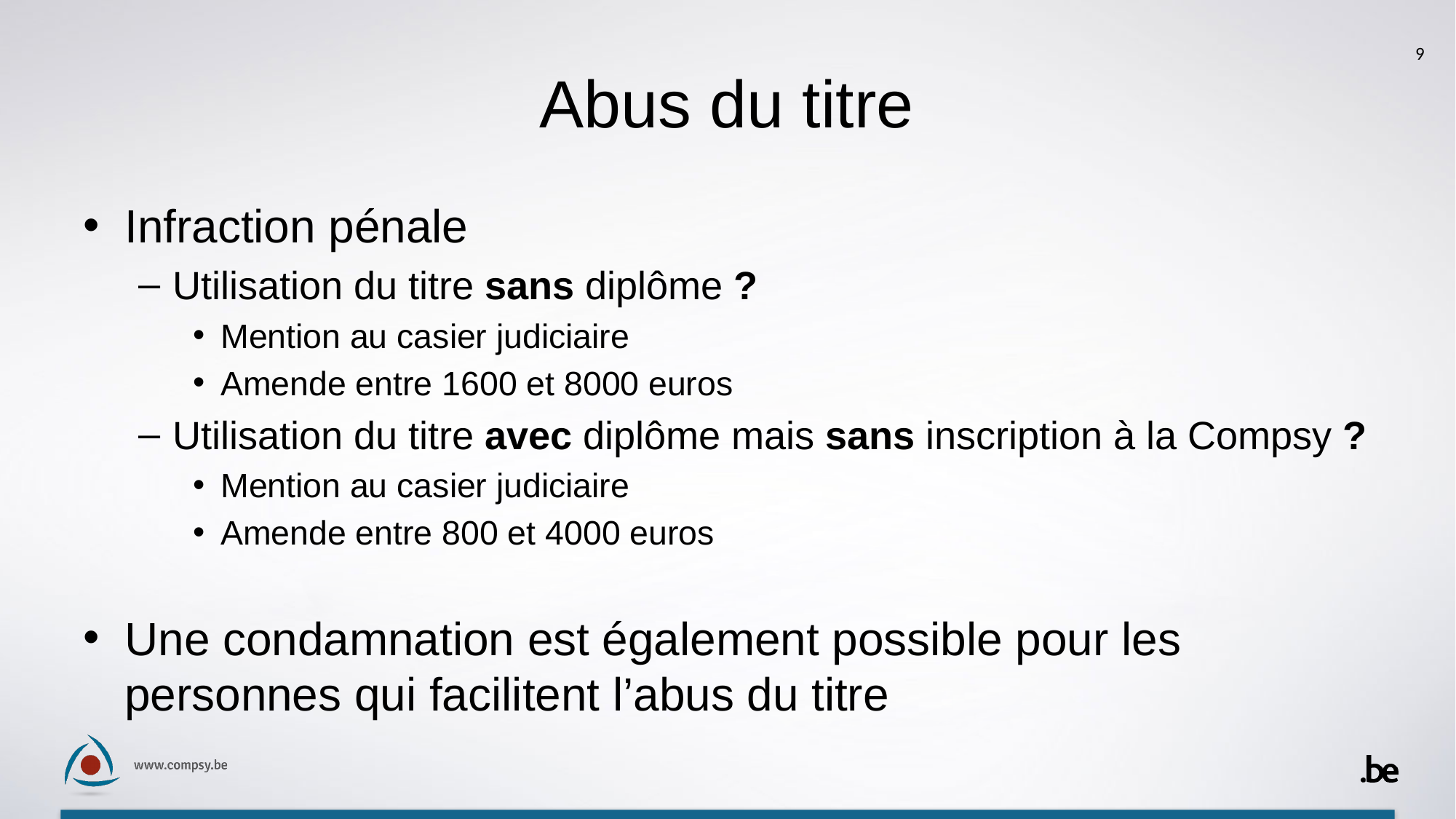

9
# Abus du titre
Infraction pénale
Utilisation du titre sans diplôme ?
Mention au casier judiciaire
Amende entre 1600 et 8000 euros
Utilisation du titre avec diplôme mais sans inscription à la Compsy ?
Mention au casier judiciaire
Amende entre 800 et 4000 euros

Une condamnation est également possible pour les personnes qui facilitent l’abus du titre